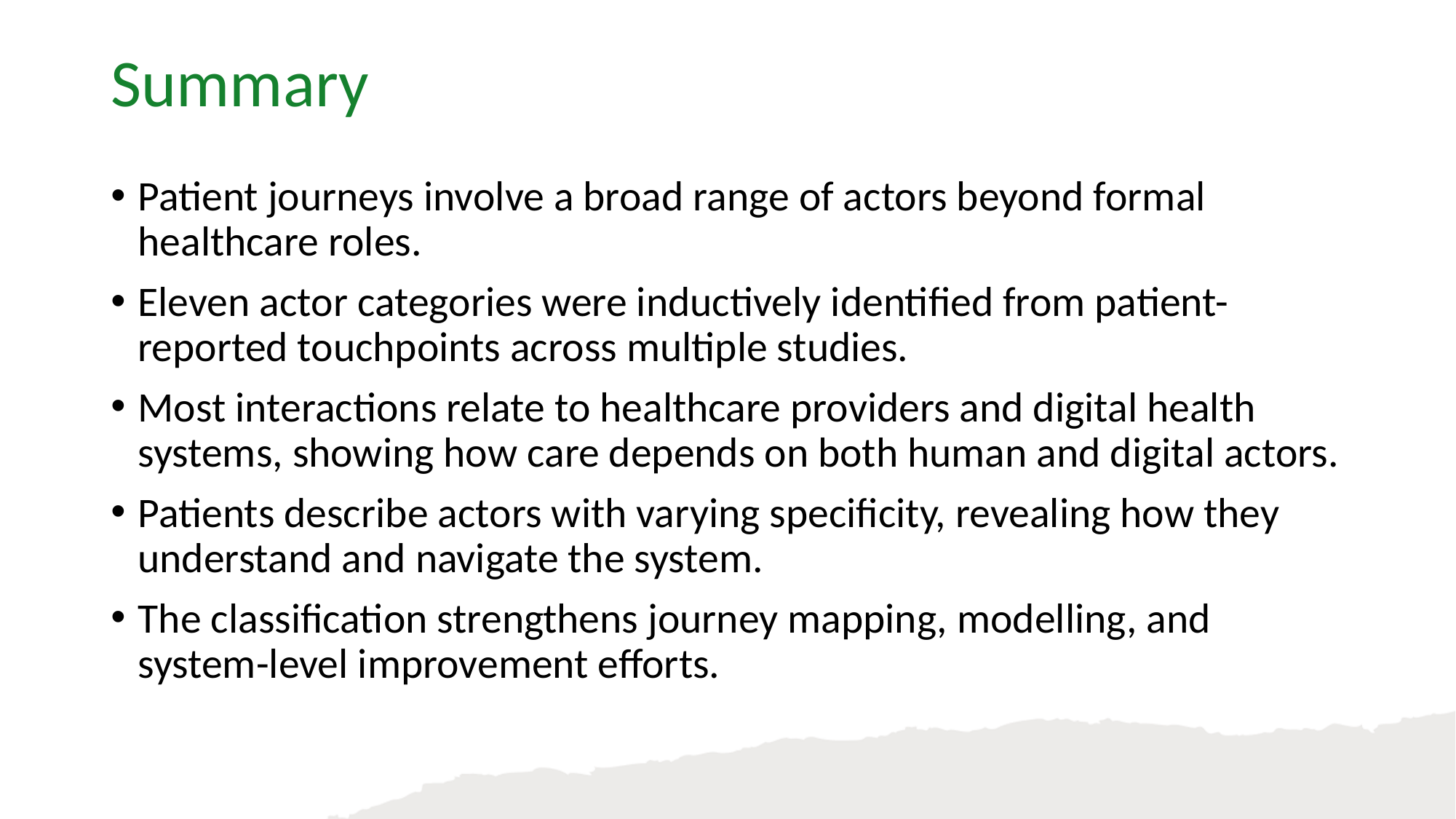

Summary
Patient journeys involve a broad range of actors beyond formal healthcare roles.
Eleven actor categories were inductively identified from patient-reported touchpoints across multiple studies.
Most interactions relate to healthcare providers and digital health systems, showing how care depends on both human and digital actors.
Patients describe actors with varying specificity, revealing how they understand and navigate the system.
The classification strengthens journey mapping, modelling, and system-level improvement efforts.